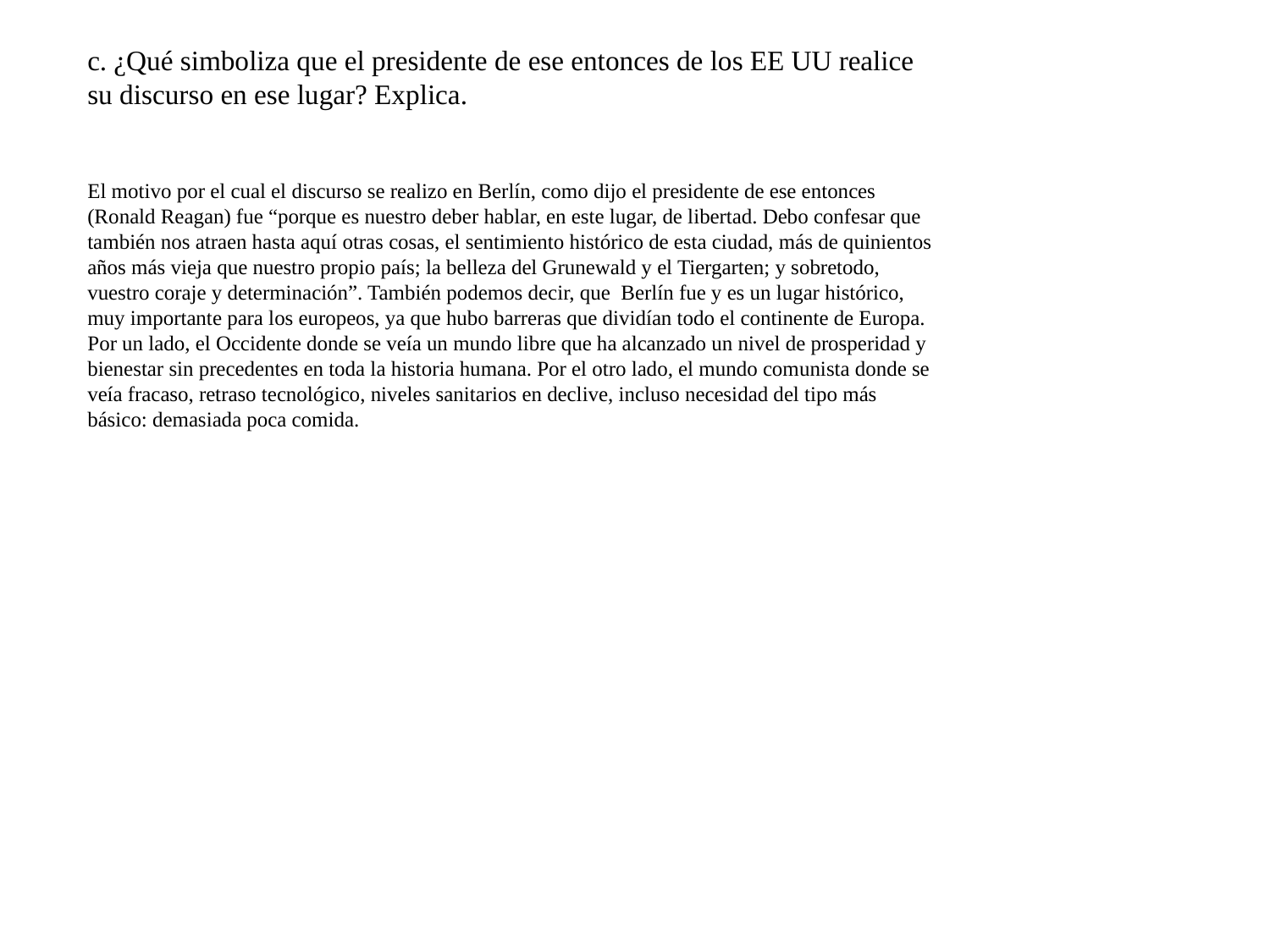

c. ¿Qué simboliza que el presidente de ese entonces de los EE UU realice su discurso en ese lugar? Explica.

El motivo por el cual el discurso se realizo en Berlín, como dijo el presidente de ese entonces (Ronald Reagan) fue “porque es nuestro deber hablar, en este lugar, de libertad. Debo confesar que también nos atraen hasta aquí otras cosas, el sentimiento histórico de esta ciudad, más de quinientos años más vieja que nuestro propio país; la belleza del Grunewald y el Tiergarten; y sobretodo, vuestro coraje y determinación”. También podemos decir, que  Berlín fue y es un lugar histórico, muy importante para los europeos, ya que hubo barreras que dividían todo el continente de Europa. Por un lado, el Occidente donde se veía un mundo libre que ha alcanzado un nivel de prosperidad y bienestar sin precedentes en toda la historia humana. Por el otro lado, el mundo comunista donde se veía fracaso, retraso tecnológico, niveles sanitarios en declive, incluso necesidad del tipo más básico: demasiada poca comida.